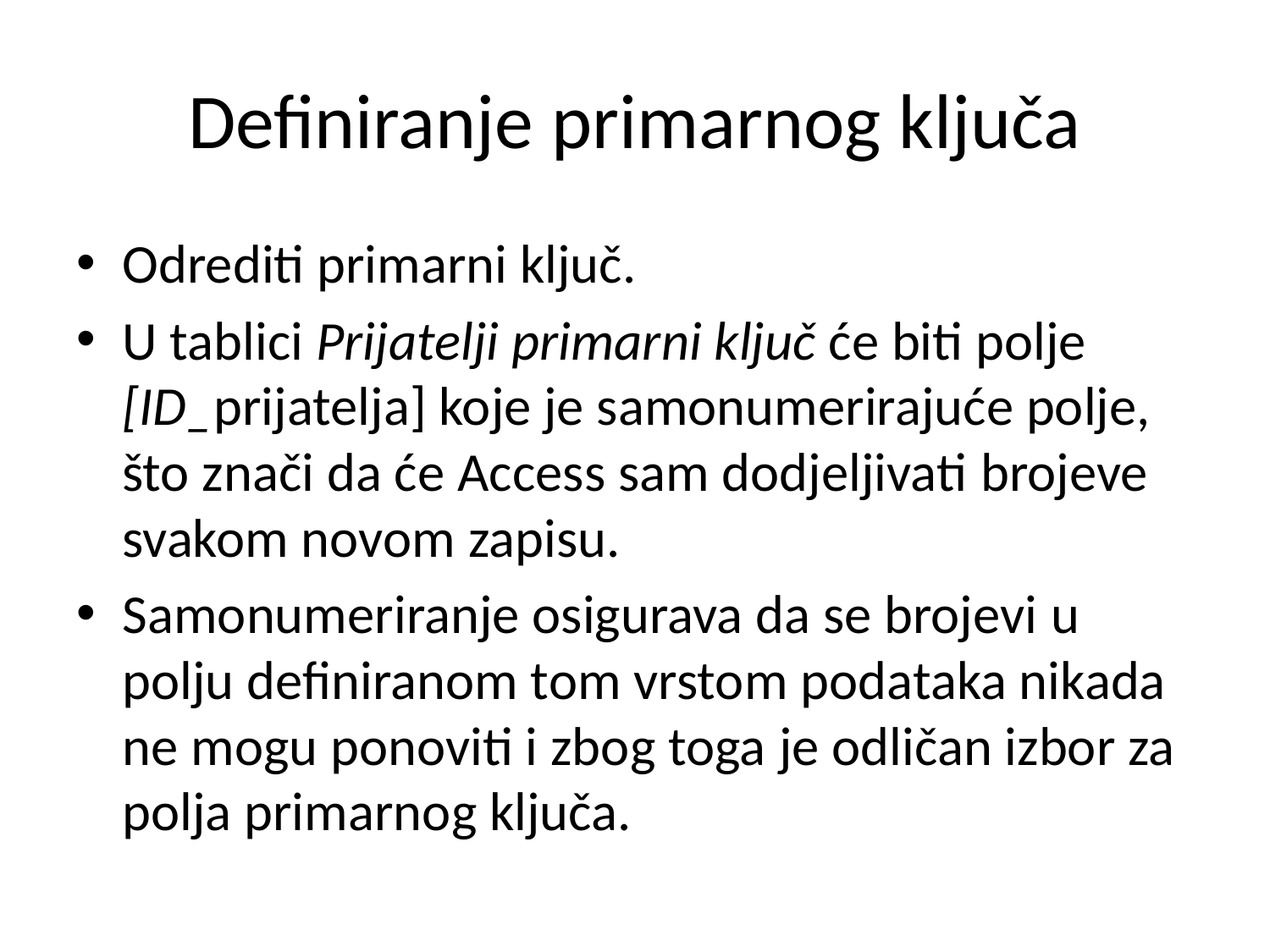

# Definiranje primarnog ključa
Odrediti primarni ključ.
U tablici Prijatelji primarni ključ će biti polje [ID_prijatelja] koje je samonumerirajuće polje, što znači da će Access sam dodjeljivati brojeve svakom novom zapisu.
Samonumeriranje osigurava da se brojevi u polju definiranom tom vrstom podataka nikada ne mogu ponoviti i zbog toga je odličan izbor za polja primarnog ključa.